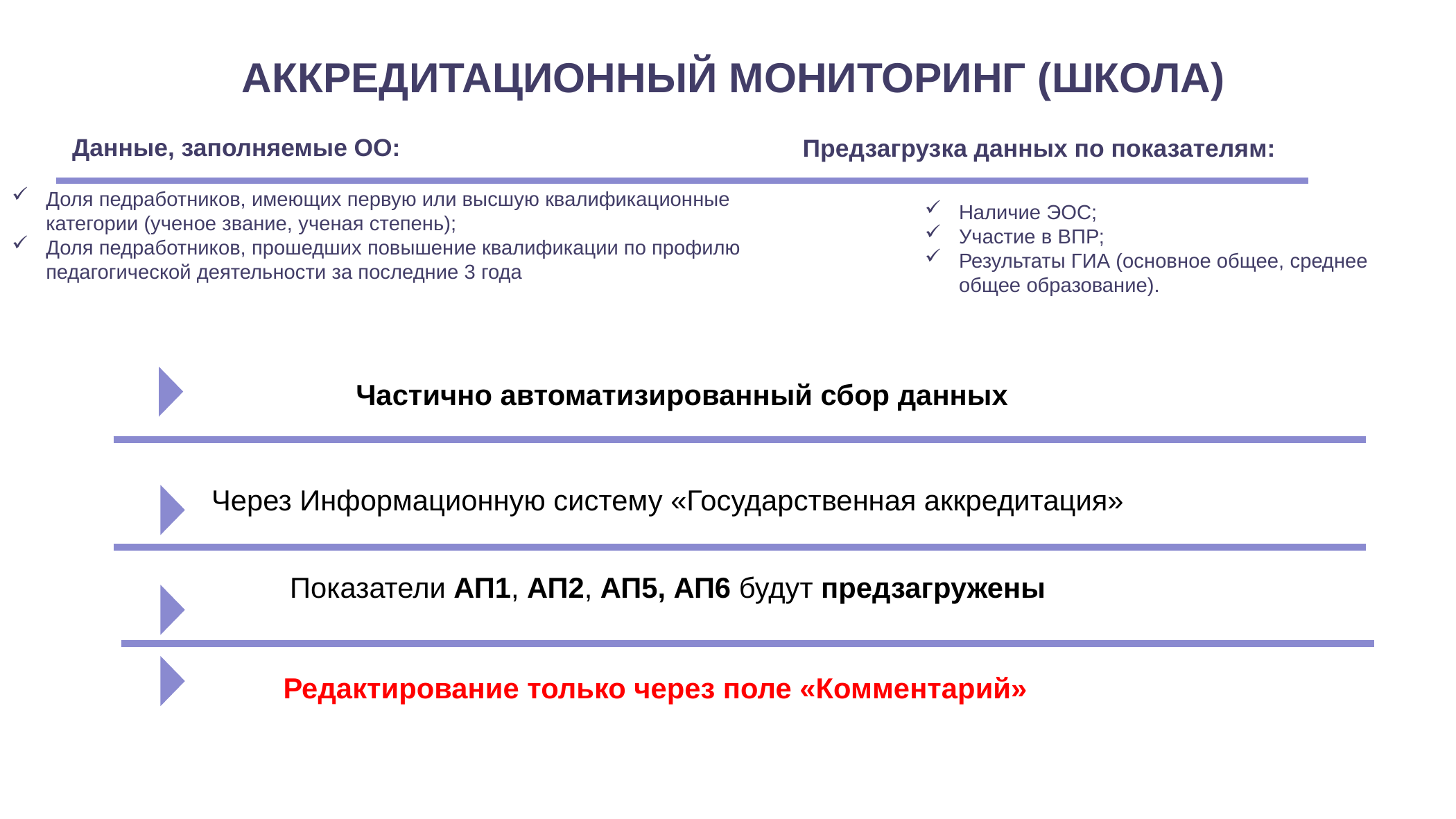

АККРЕДИТАЦИОННЫЙ МОНИТОРИНГ (ШКОЛА)
Данные, заполняемые ОО:
Предзагрузка данных по показателям:
Доля педработников, имеющих первую или высшую квалификационные категории (ученое звание, ученая степень);
Доля педработников, прошедших повышение квалификации по профилю педагогической деятельности за последние 3 года
Наличие ЭОС;
Участие в ВПР;
Результаты ГИА (основное общее, среднее общее образование).

Частично автоматизированный сбор данных
Через Информационную систему «Государственная аккредитация»

Показатели АП1, АП2, АП5, АП6 будут предзагружены

Редактирование только через поле «Комментарий»